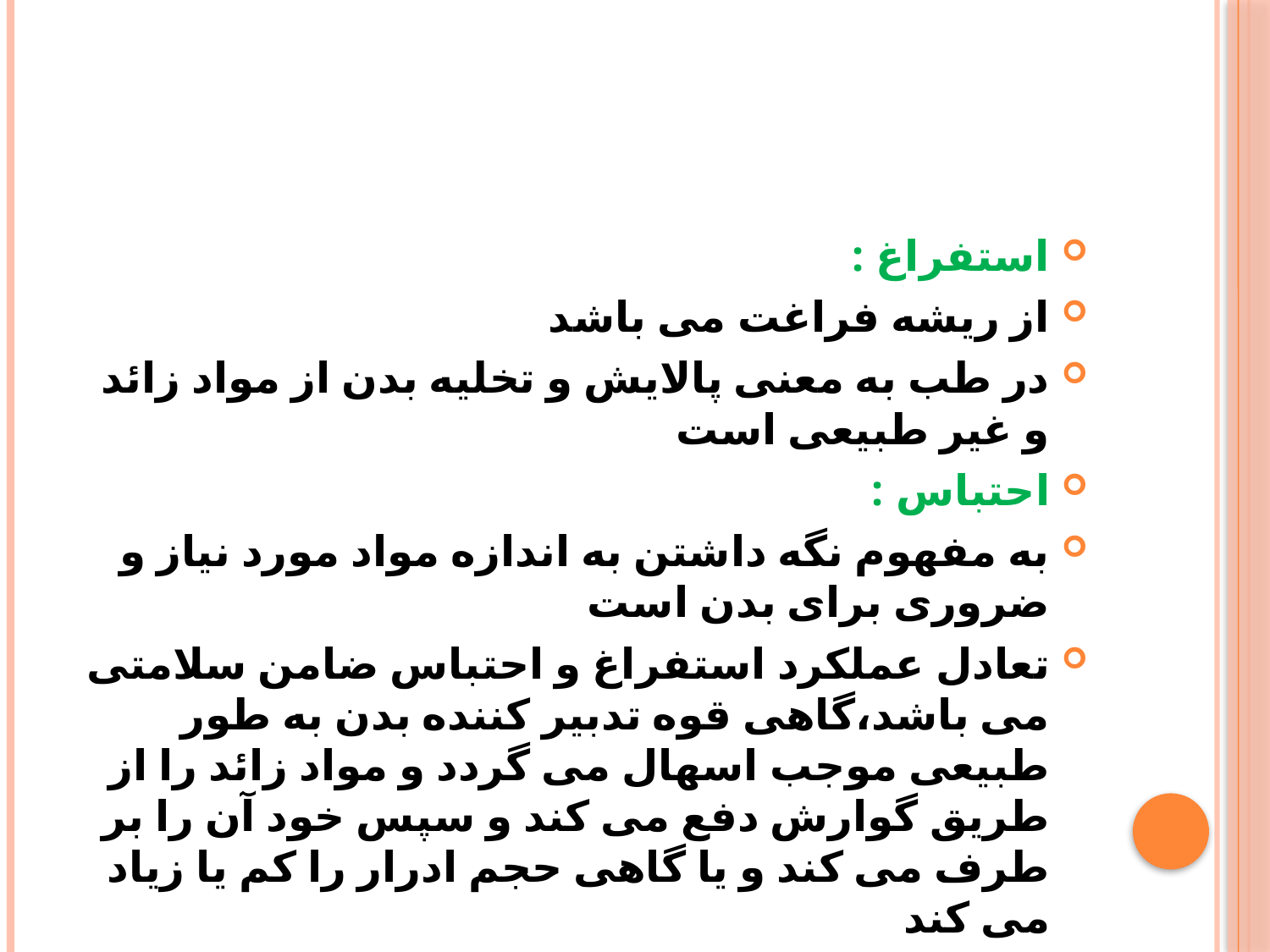

استفراغ :
از ریشه فراغت می باشد
در طب به معنی پالایش و تخلیه بدن از مواد زائد و غیر طبیعی است
احتباس :
به مفهوم نگه داشتن به اندازه مواد مورد نیاز و ضروری برای بدن است
تعادل عملکرد استفراغ و احتباس ضامن سلامتی می باشد،گاهی قوه تدبیر کننده بدن به طور طبیعی موجب اسهال می گردد و مواد زائد را از طریق گوارش دفع می کند و سپس خود آن را بر طرف می کند و یا گاهی حجم ادرار را کم یا زیاد می کند